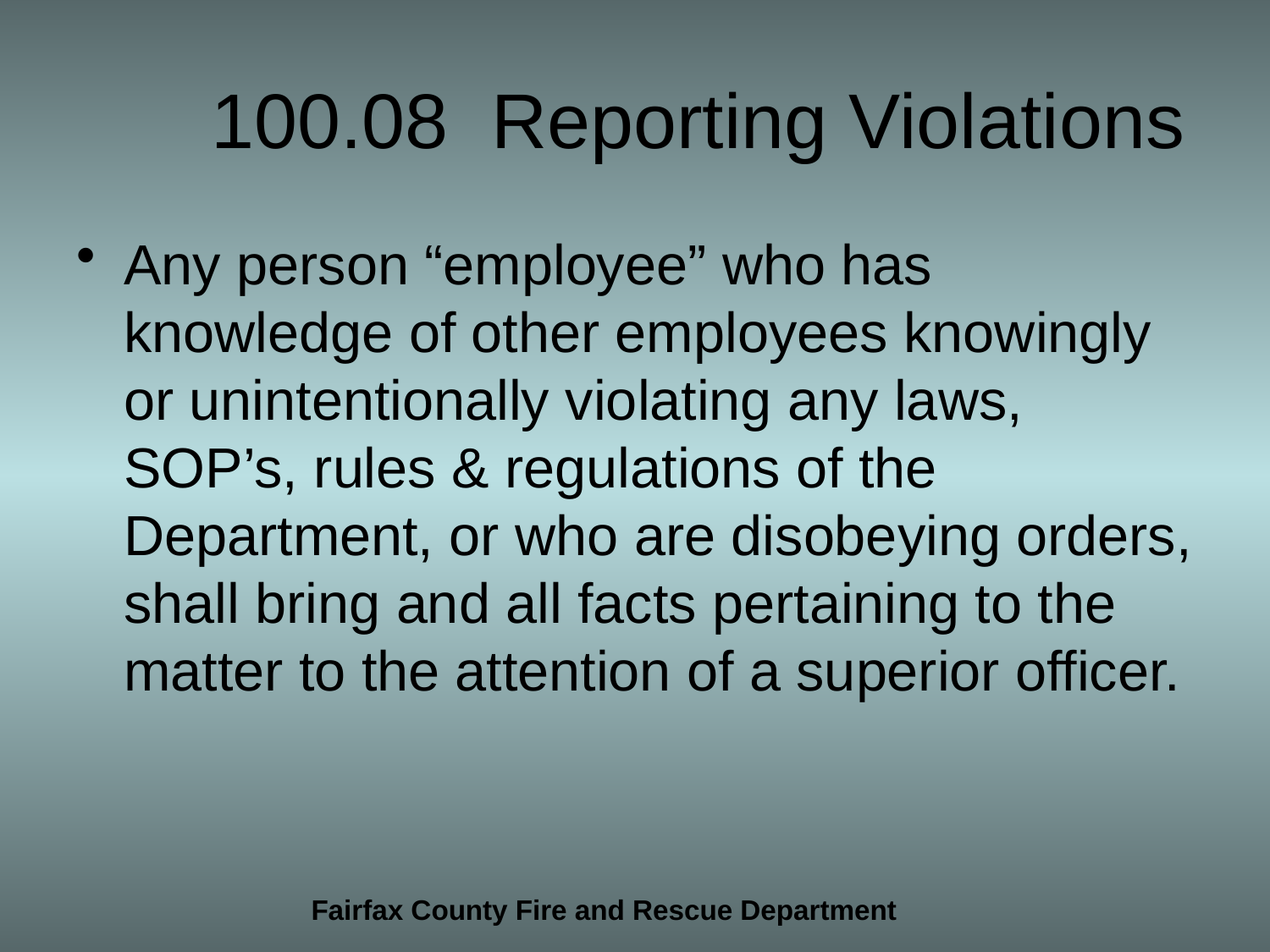

# 100.08  Reporting Violations
Any person “employee” who has knowledge of other employees knowingly or unintentionally violating any laws, SOP’s, rules & regulations of the Department, or who are disobeying orders, shall bring and all facts pertaining to the matter to the attention of a superior officer.